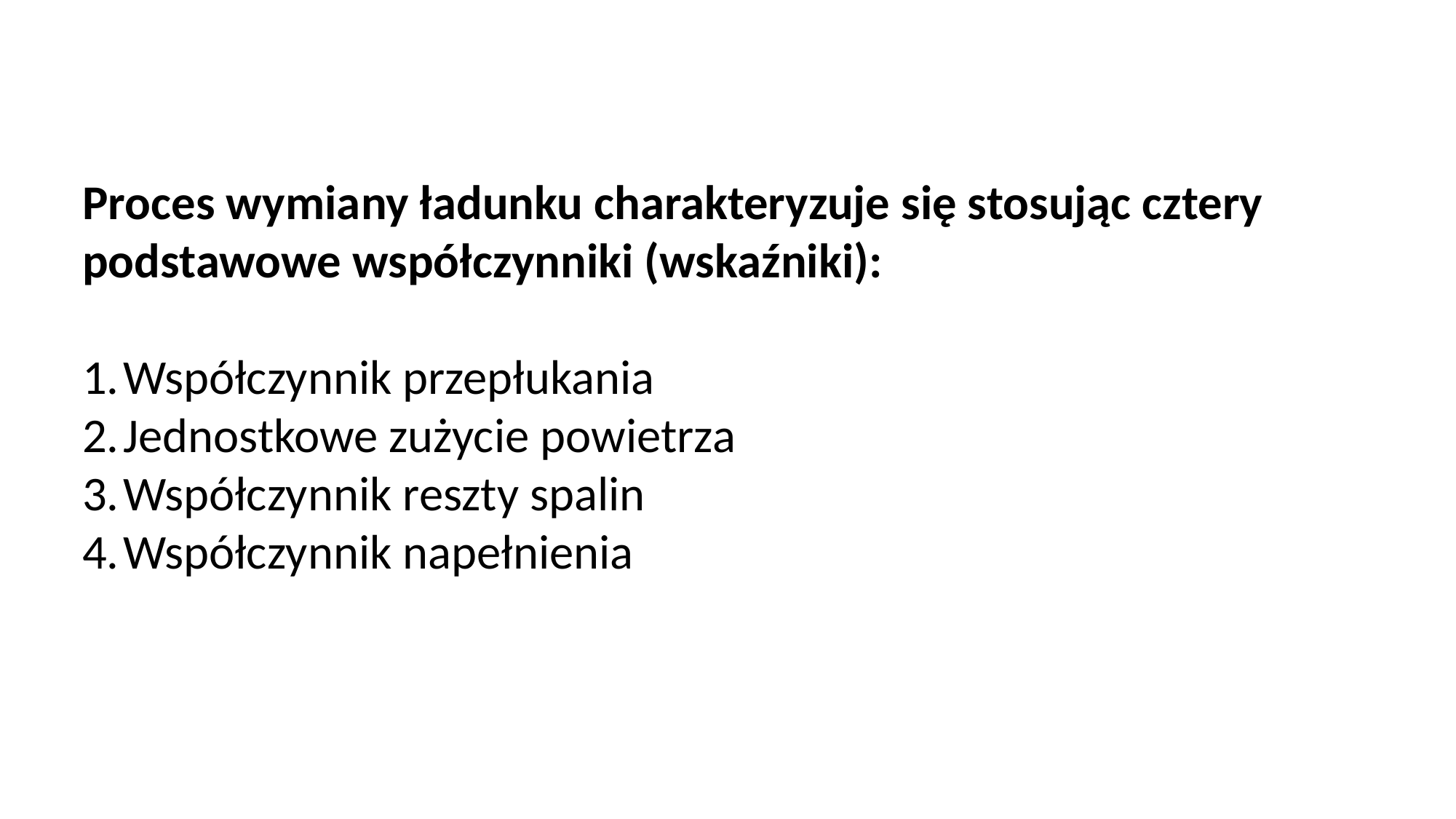

Proces wymiany ładunku charakteryzuje się stosując cztery podstawowe współczynniki (wskaźniki):

Współczynnik przepłukania
Jednostkowe zużycie powietrza
Współczynnik reszty spalin
Współczynnik napełnienia